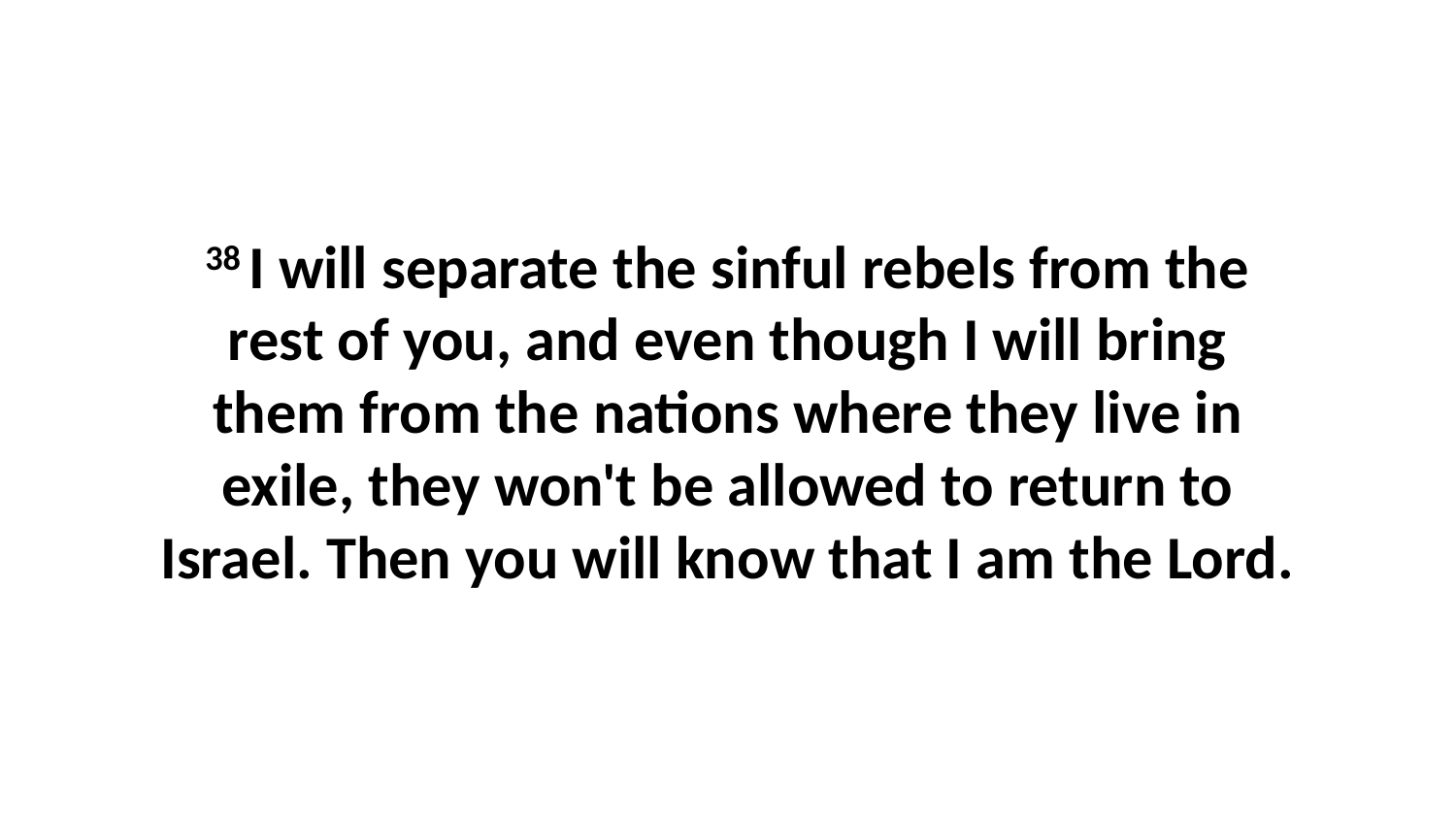

38 I will separate the sinful rebels from the rest of you, and even though I will bring them from the nations where they live in exile, they won't be allowed to return to Israel. Then you will know that I am the Lord.